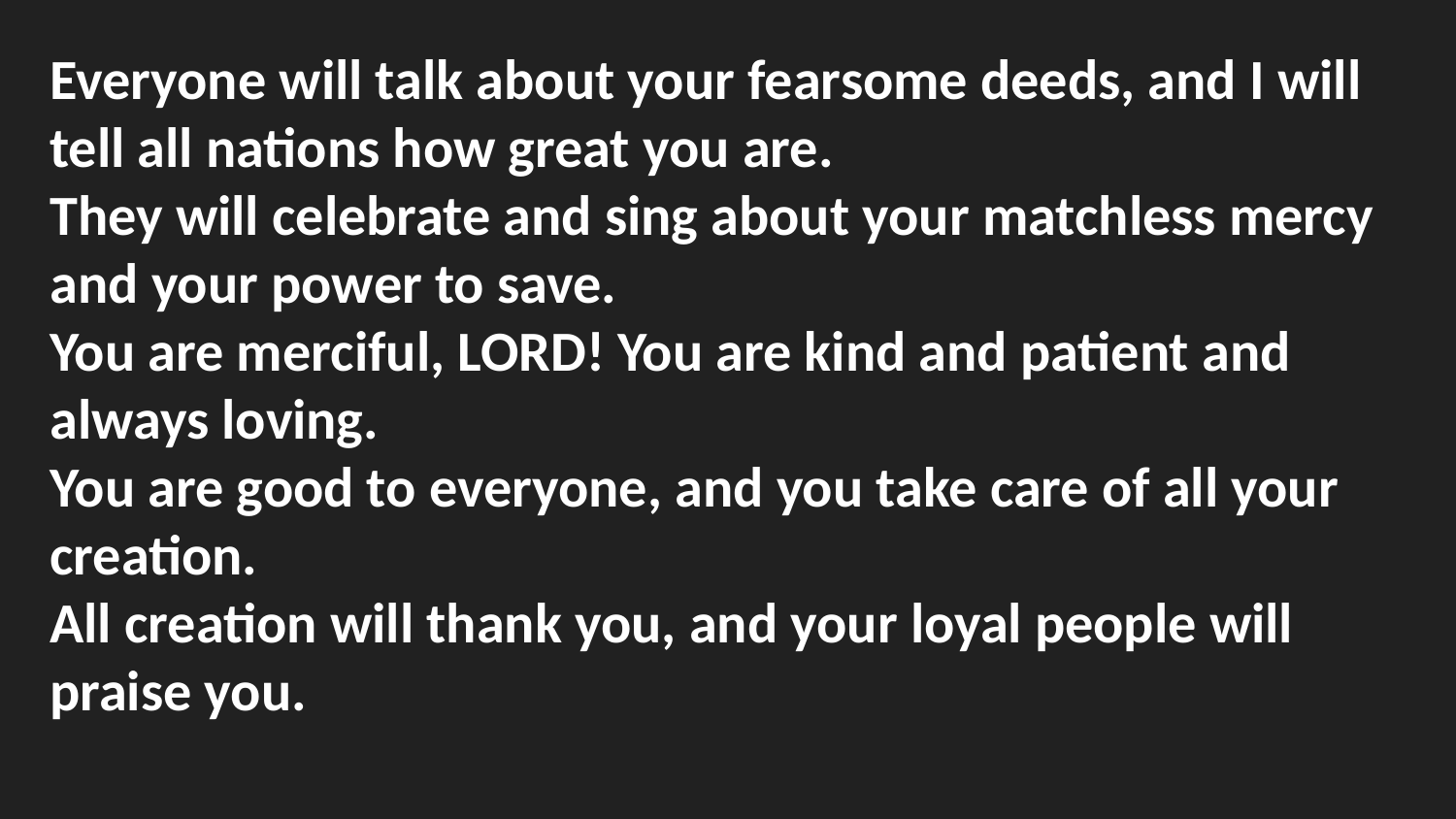

Everyone will talk about your fearsome deeds, and I will tell all nations how great you are.
They will celebrate and sing about your matchless mercy and your power to save.
You are merciful, Lord! You are kind and patient and always loving.
You are good to everyone, and you take care of all your creation.
All creation will thank you, and your loyal people will praise you.